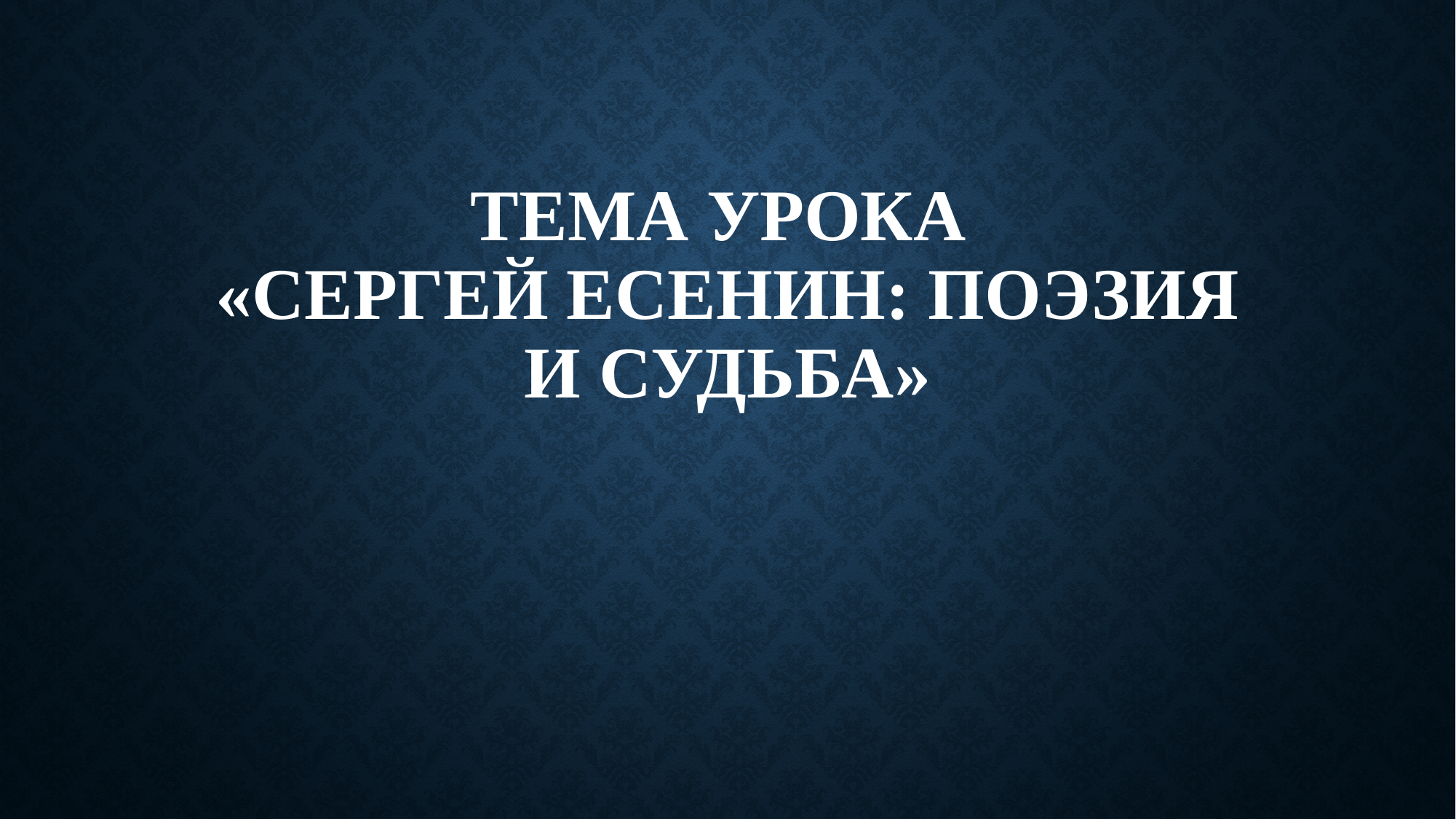

# Тема урока «Сергей Есенин: поэзия и судьба»